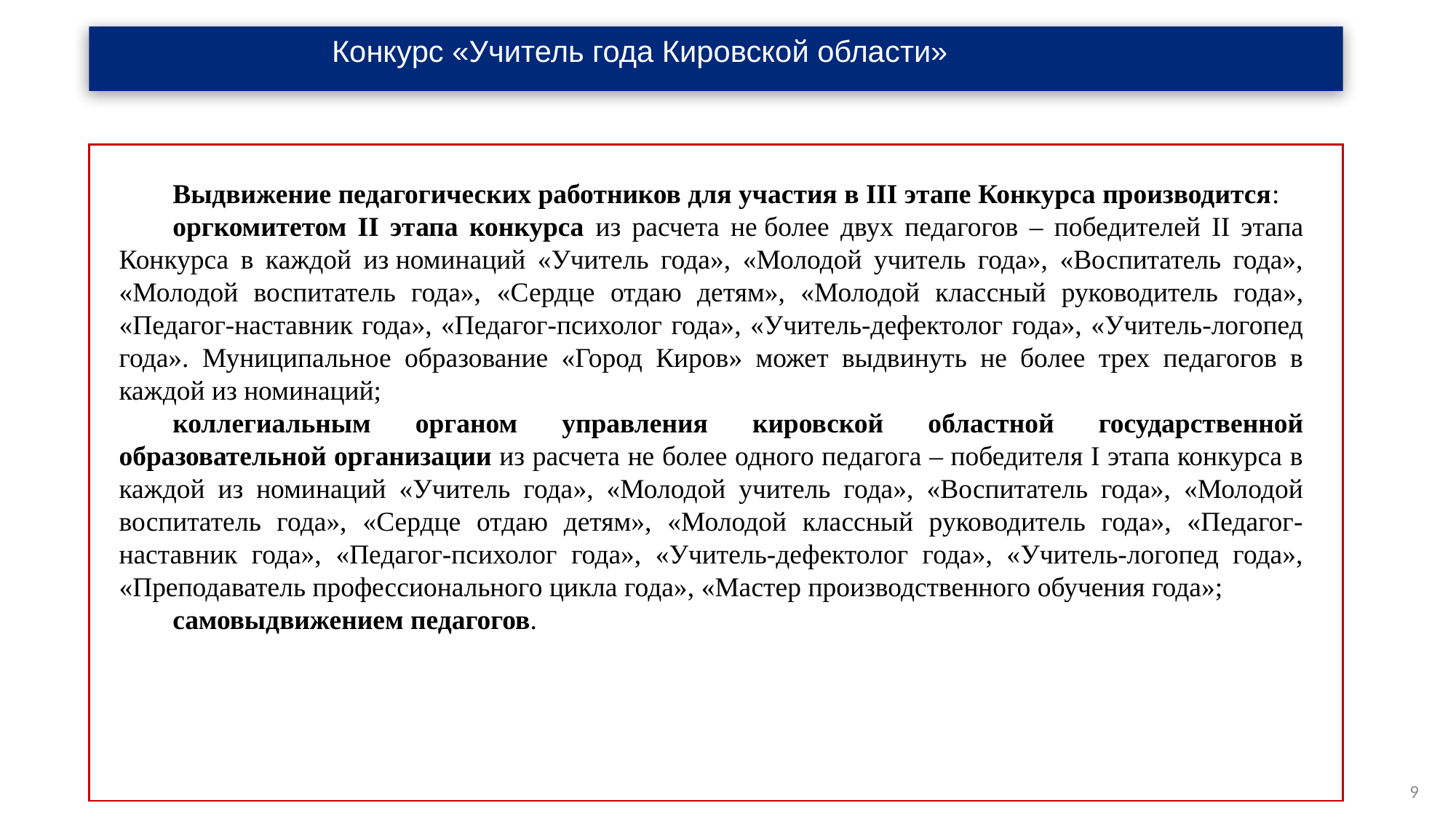

Конкурс «Учитель года Кировской области»

Выдвижение педагогических работников для участия в III этапе Конкурса производится:
оргкомитетом II этапа конкурса из расчета не более двух педагогов – победителей II этапа Конкурса в каждой из номинаций «Учитель года», «Молодой учитель года», «Воспитатель года», «Молодой воспитатель года», «Сердце отдаю детям», «Молодой классный руководитель года», «Педагог-наставник года», «Педагог-психолог года», «Учитель-дефектолог года», «Учитель-логопед года». Муниципальное образование «Город Киров» может выдвинуть не более трех педагогов в каждой из номинаций;
коллегиальным органом управления кировской областной государственной образовательной организации из расчета не более одного педагога – победителя I этапа конкурса в каждой из номинаций «Учитель года», «Молодой учитель года», «Воспитатель года», «Молодой воспитатель года», «Сердце отдаю детям», «Молодой классный руководитель года», «Педагог-наставник года», «Педагог-психолог года», «Учитель-дефектолог года», «Учитель-логопед года», «Преподаватель профессионального цикла года», «Мастер производственного обучения года»;
самовыдвижением педагогов.
9